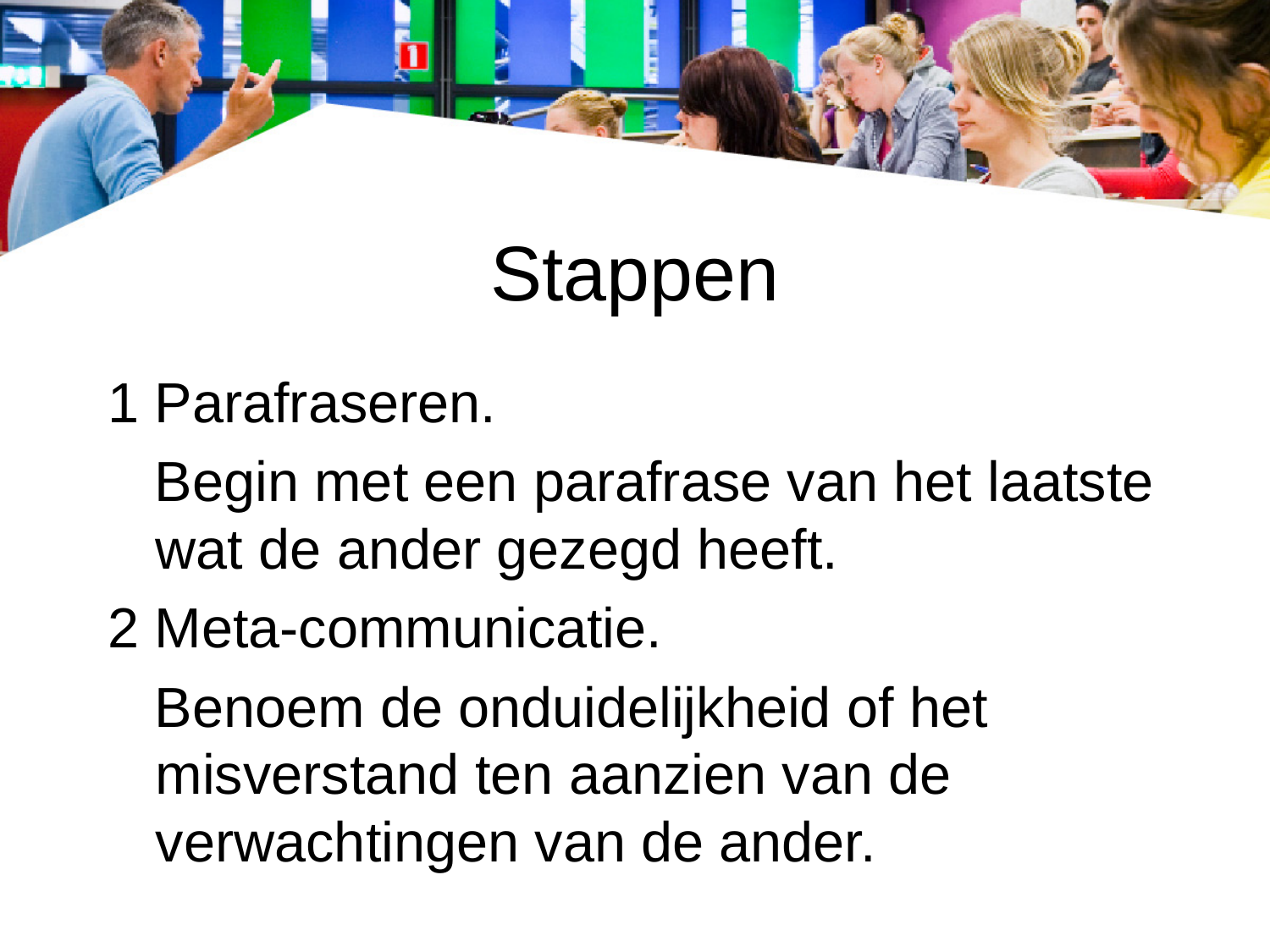

# Stappen
1 Parafraseren.
   Begin met een parafrase van het laatste wat de ander gezegd heeft.
2 Meta-communicatie.
   Benoem de onduidelijkheid of het misverstand ten aanzien van de verwachtingen van de ander.